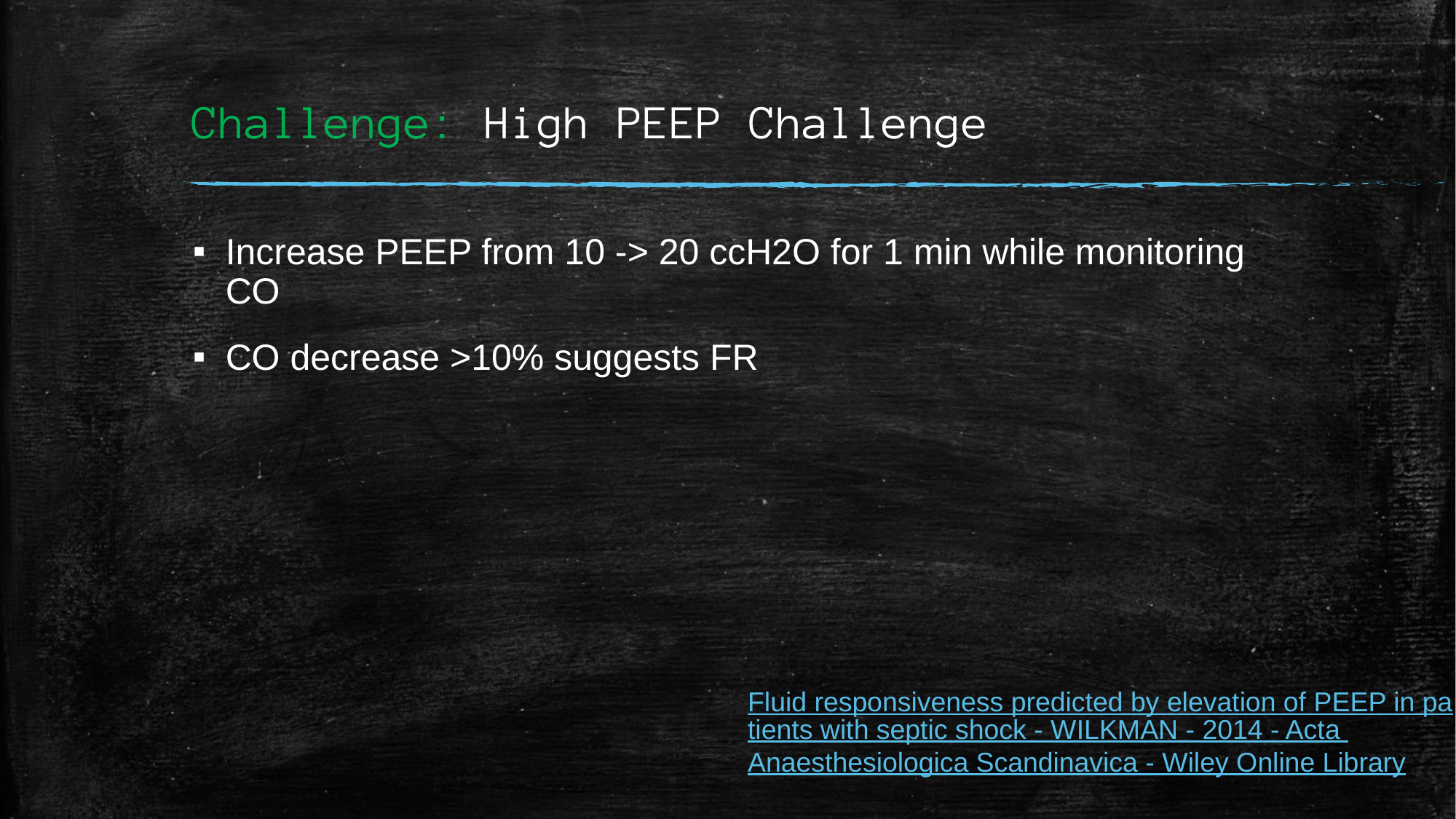

# Challenge: High PEEP Challenge
Increase PEEP from 10 -> 20 ccH2O for 1 min while monitoring CO
CO decrease >10% suggests FR
Fluid responsiveness predicted by elevation of PEEP in patients with septic shock - WILKMAN - 2014 - Acta Anaesthesiologica Scandinavica - Wiley Online Library